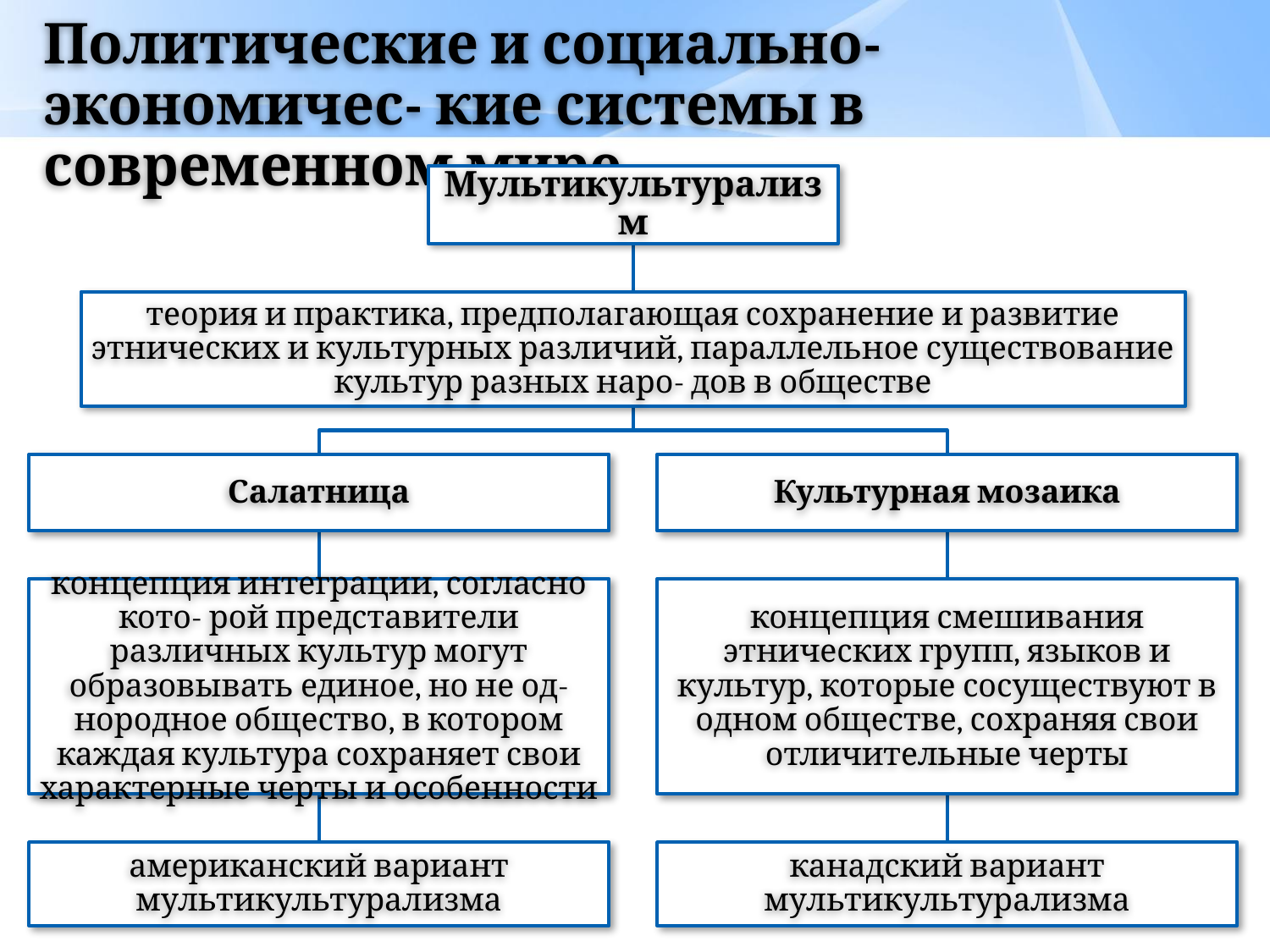

# Политические и социально-экономичес- кие системы в современном мире

Мультикультурализм

теория и практика, предполагающая сохранение и развитие этнических и культурных различий, параллельное существование культур разных наро- дов в обществе

Салатница

Культурная мозаика

концепция интеграции, согласно кото- рой представители различных культур могут образовывать единое, но не од- нородное общество, в котором каждая культура сохраняет свои характерные черты и особенности

концепция смешивания этнических групп, языков и культур, которые сосуществуют в одном обществе, сохраняя свои отличительные черты

американский вариант мультикультурализма

канадский вариант мультикультурализма